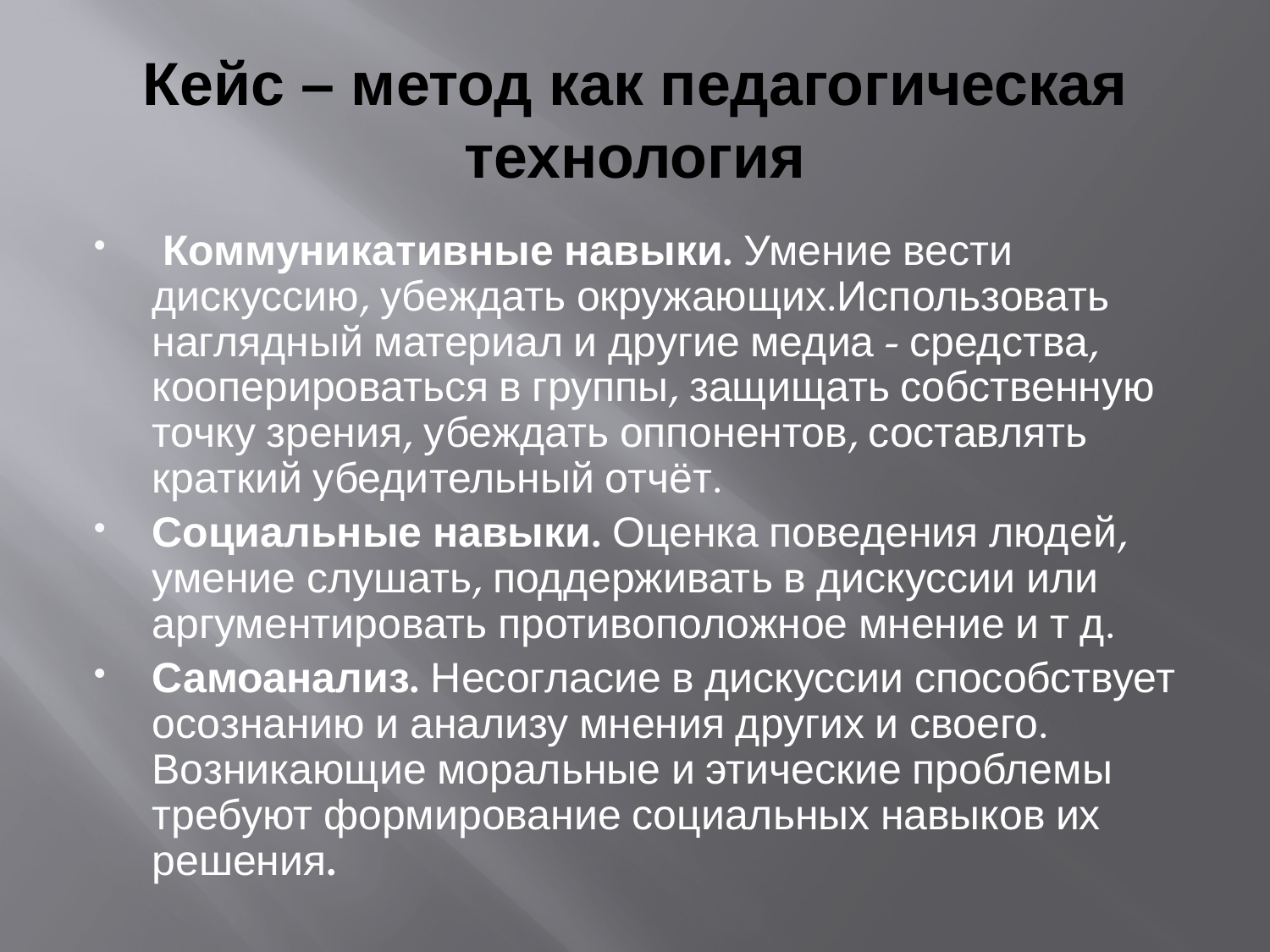

# Кейс – метод как педагогическая технология
 Коммуникативные навыки. Умение вести дискуссию, убеждать окружающих.Использовать наглядный материал и другие медиа - средства, кооперироваться в группы, защищать собственную точку зрения, убеждать оппонентов, составлять краткий убедительный отчёт.
Социальные навыки. Оценка поведения людей, умение слушать, поддерживать в дискуссии или  аргументировать противоположное мнение и т д.
Самоанализ. Несогласие в дискуссии способствует осознанию и анализу мнения других и своего. Возникающие моральные и этические проблемы требуют формирование социальных навыков их решения.